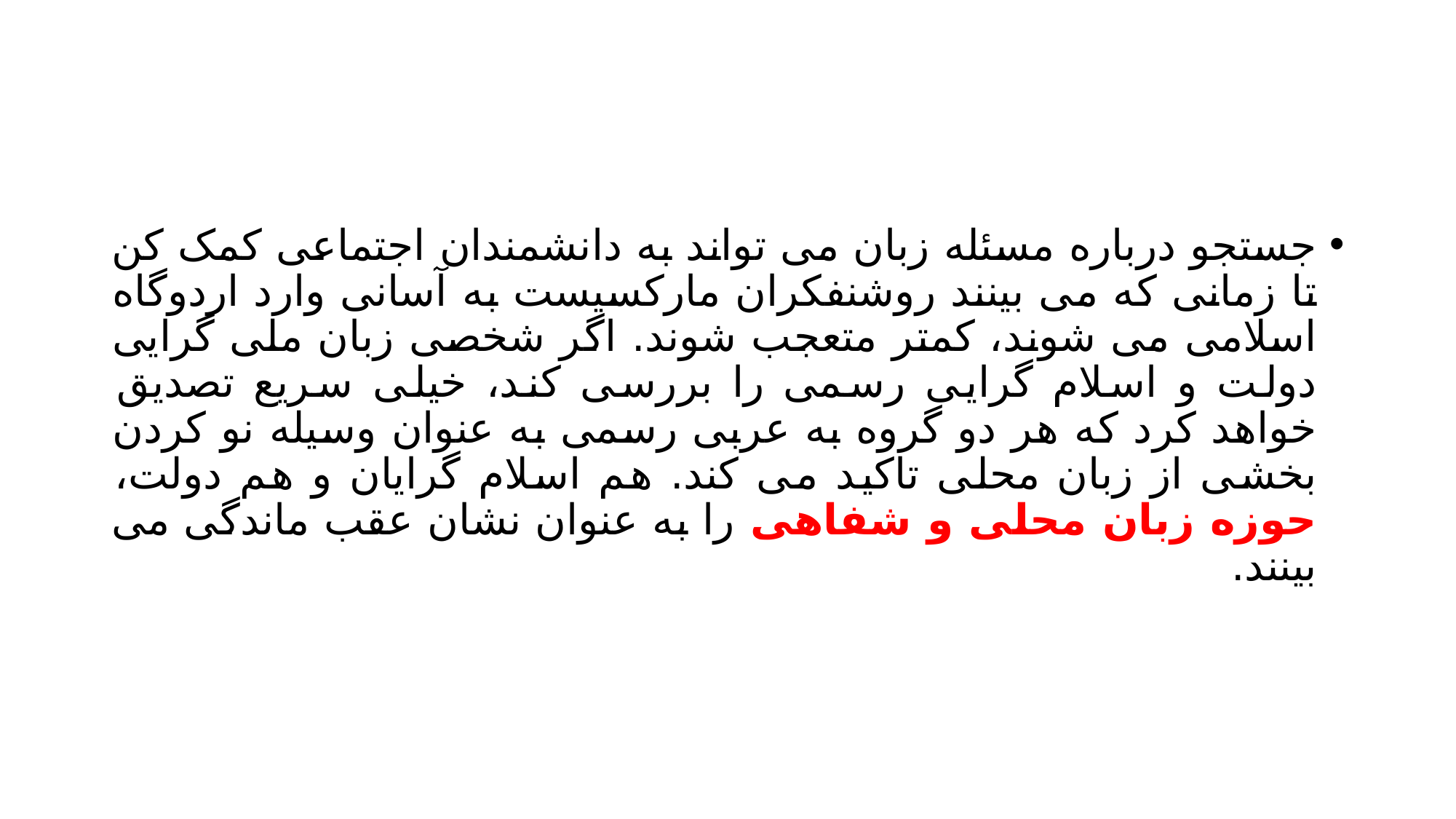

#
جستجو درباره مسئله زبان می تواند به دانشمندان اجتماعی کمک کن تا زمانی که می بینند روشنفکران مارکسیست به آسانی وارد اردوگاه اسلامی می شوند، کمتر متعجب شوند. اگر شخصی زبان ملی گرایی دولت و اسلام گرایی رسمی را بررسی کند، خیلی سریع تصدیق خواهد کرد که هر دو گروه به عربی رسمی به عنوان وسیله نو کردن بخشی از زبان محلی تاکید می کند. هم اسلام گرایان و هم دولت، حوزه زبان محلی و شفاهی را به عنوان نشان عقب ماندگی می بینند.